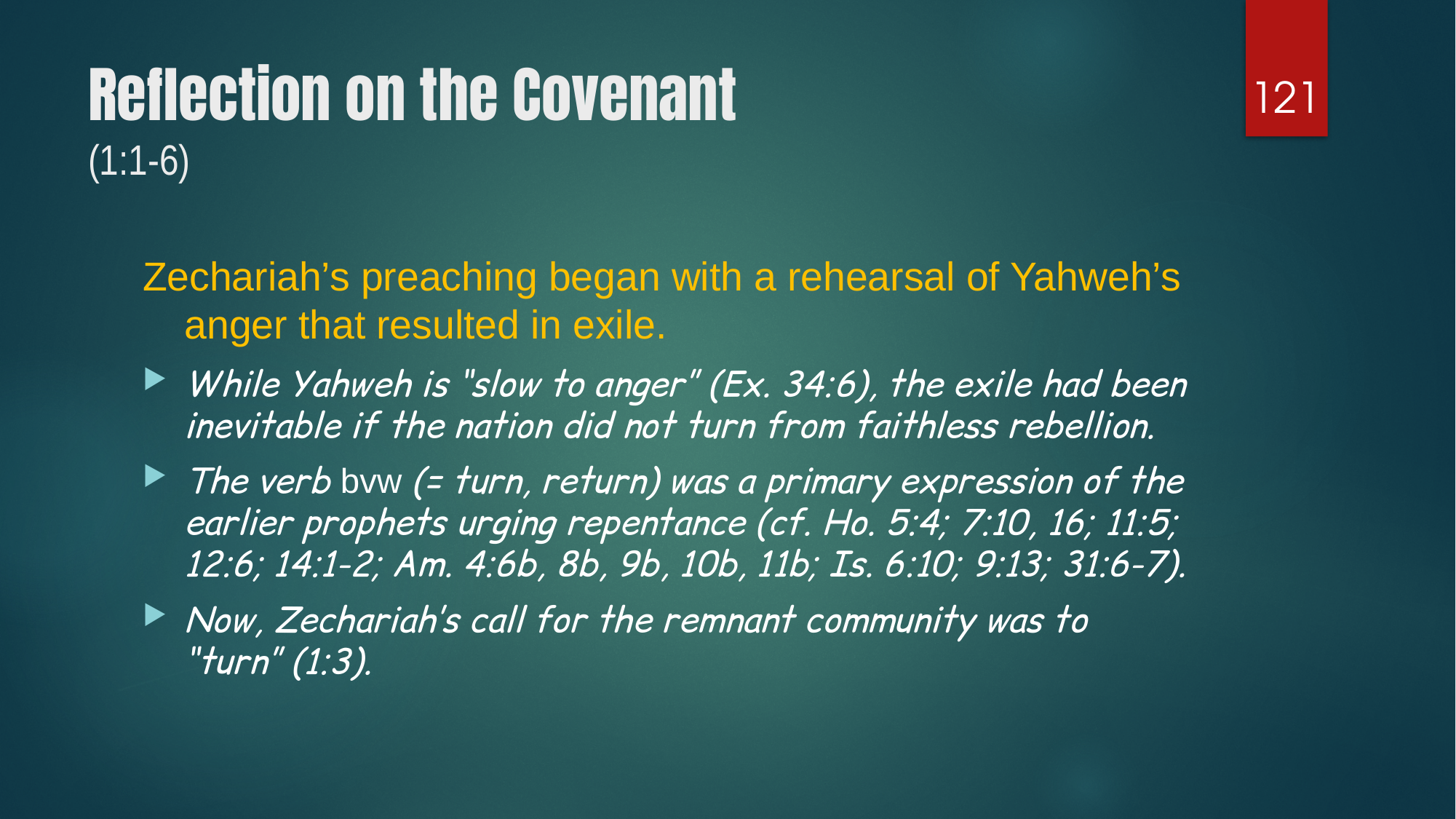

121
# Reflection on the Covenant (1:1-6)
Zechariah’s preaching began with a rehearsal of Yahweh’s anger that resulted in exile.
While Yahweh is “slow to anger” (Ex. 34:6), the exile had been inevitable if the nation did not turn from faithless rebellion.
The verb bvw (= turn, return) was a primary expression of the earlier prophets urging repentance (cf. Ho. 5:4; 7:10, 16; 11:5; 12:6; 14:1-2; Am. 4:6b, 8b, 9b, 10b, 11b; Is. 6:10; 9:13; 31:6-7).
Now, Zechariah’s call for the remnant community was to “turn” (1:3).